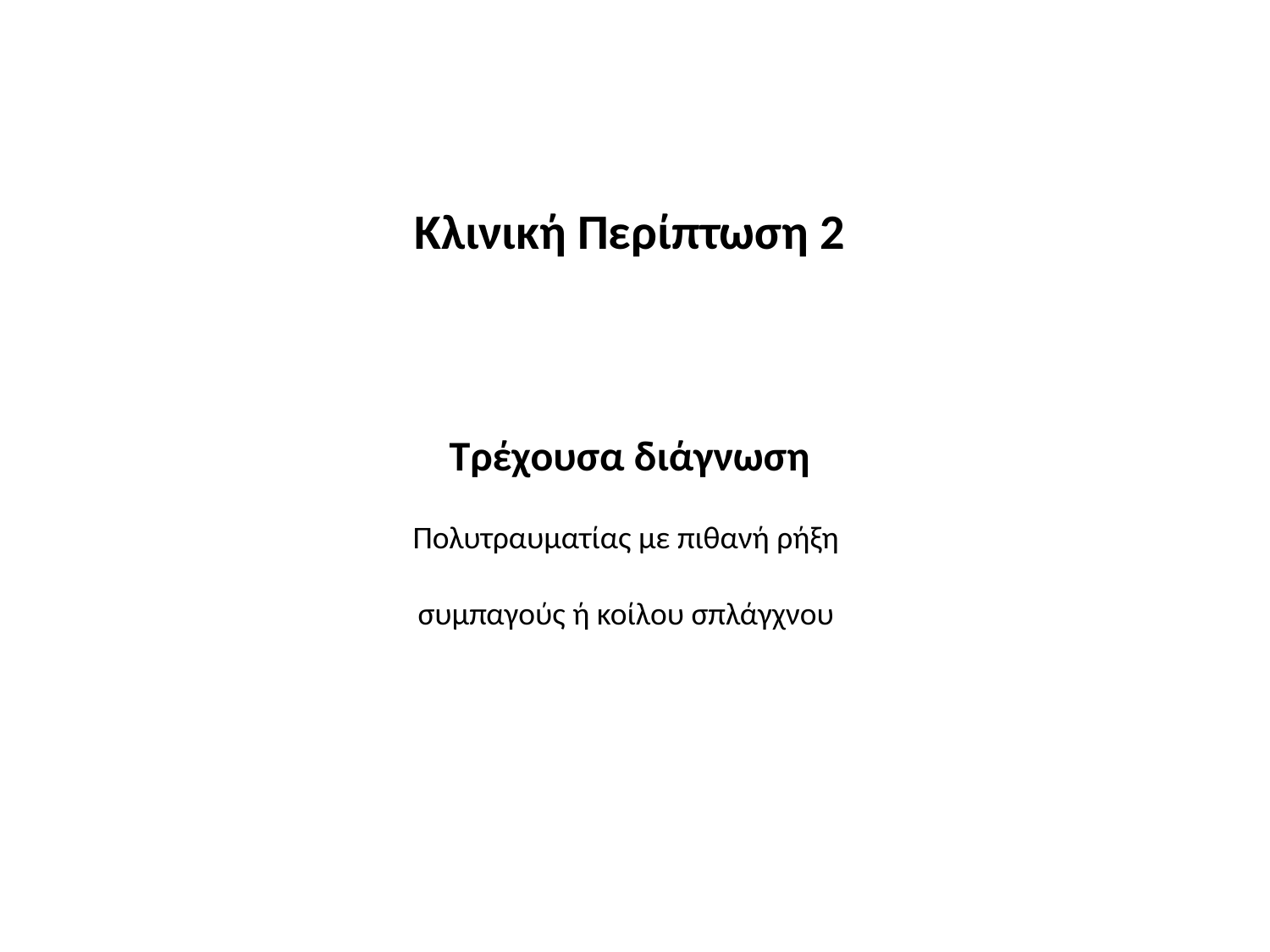

Κλινική Περίπτωση 2

Τρέχουσα διάγνωση
Πολυτραυματίας με πιθανή ρήξη
συμπαγούς ή κοίλου σπλάγχνου